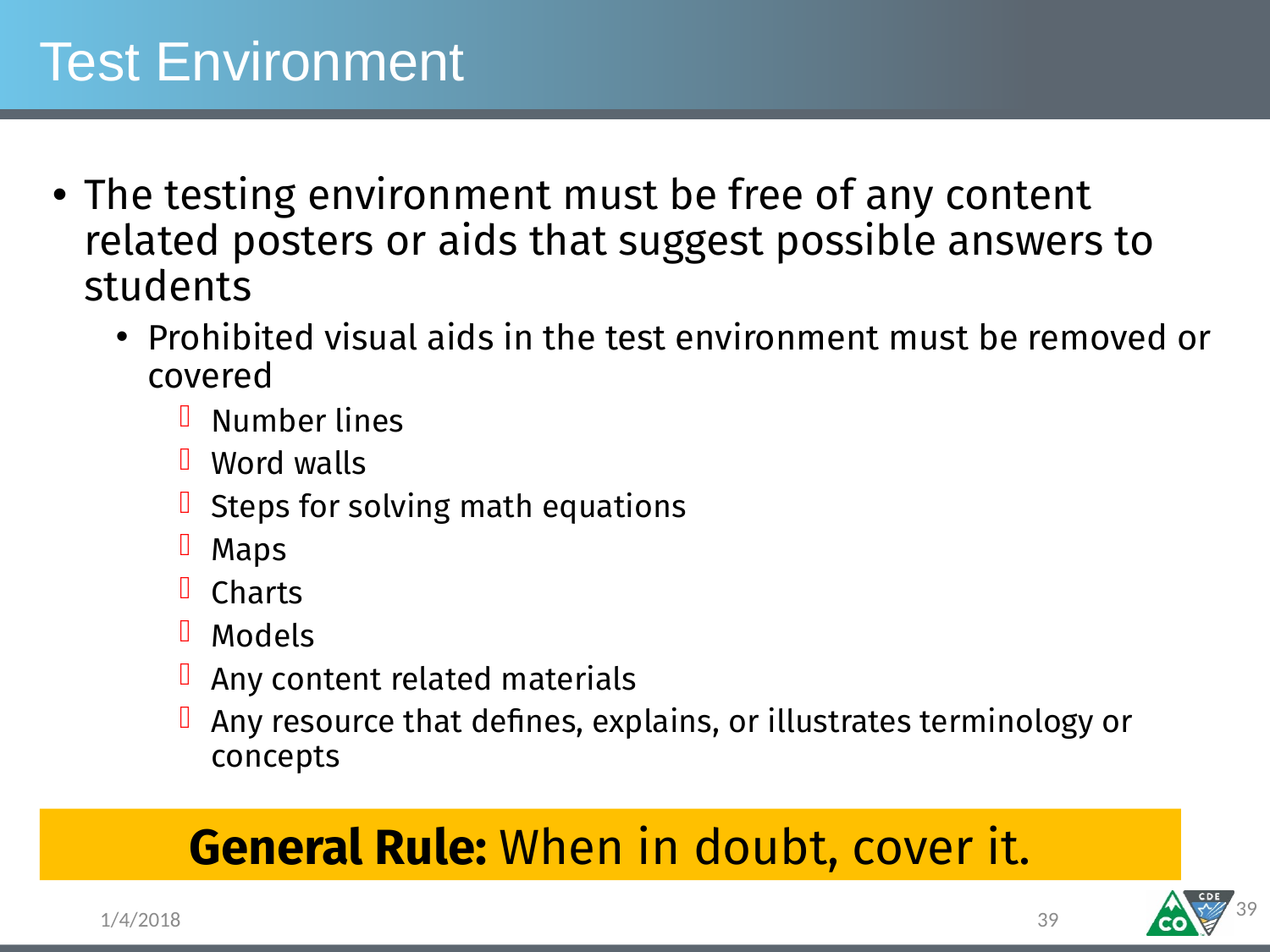

# Test Environment
The testing environment must be free of any content related posters or aids that suggest possible answers to students
Prohibited visual aids in the test environment must be removed or covered
Number lines
Word walls
Steps for solving math equations
Maps
Charts
Models
Any content related materials
Any resource that defines, explains, or illustrates terminology or concepts
General Rule: When in doubt, cover it.
39